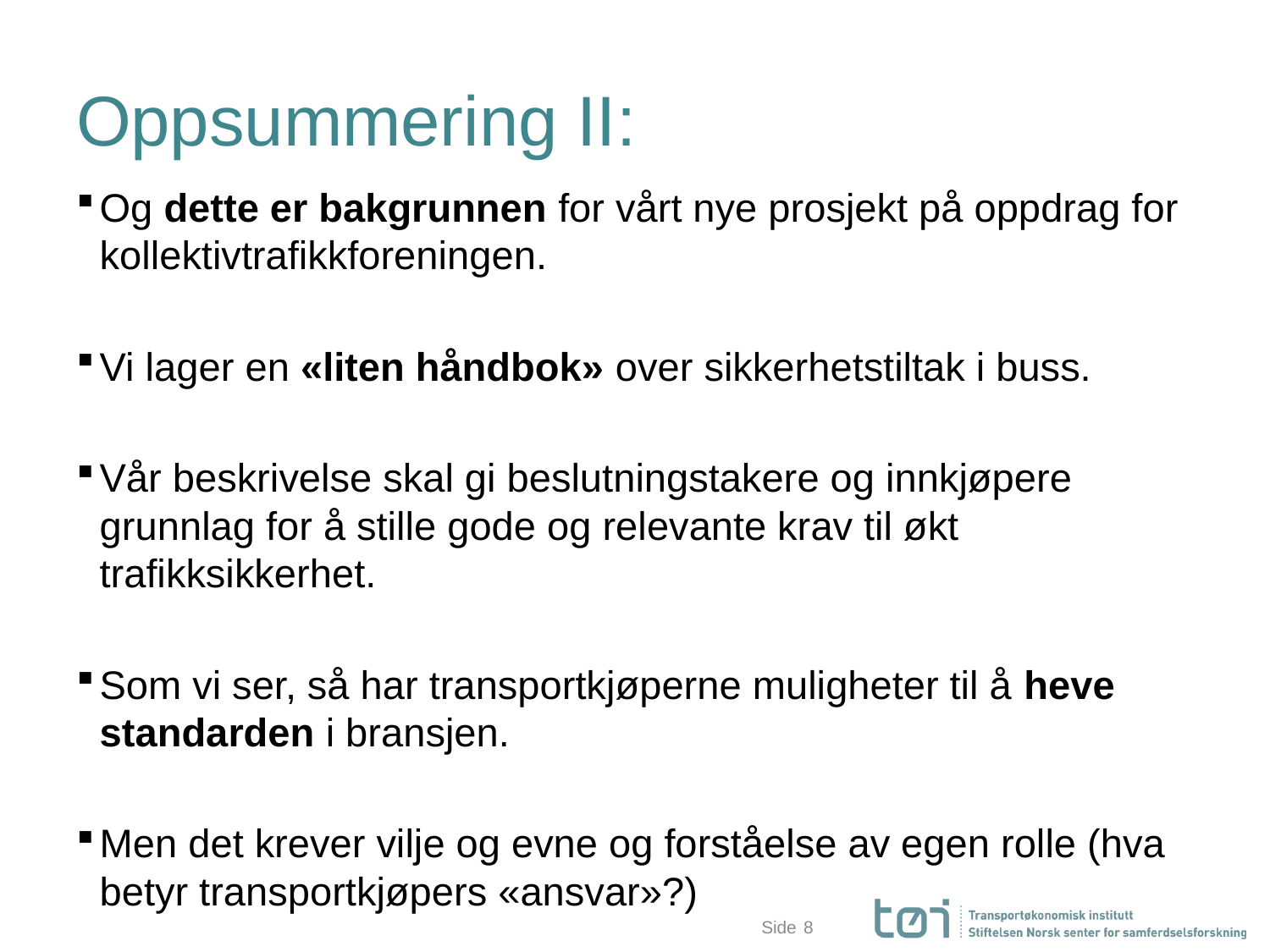

# Oppsummering II:
Og dette er bakgrunnen for vårt nye prosjekt på oppdrag for kollektivtrafikkforeningen.

Vi lager en «liten håndbok» over sikkerhetstiltak i buss.

Vår beskrivelse skal gi beslutningstakere og innkjøpere grunnlag for å stille gode og relevante krav til økt trafikksikkerhet.

Som vi ser, så har transportkjøperne muligheter til å heve standarden i bransjen.

Men det krever vilje og evne og forståelse av egen rolle (hva betyr transportkjøpers «ansvar»?)
8